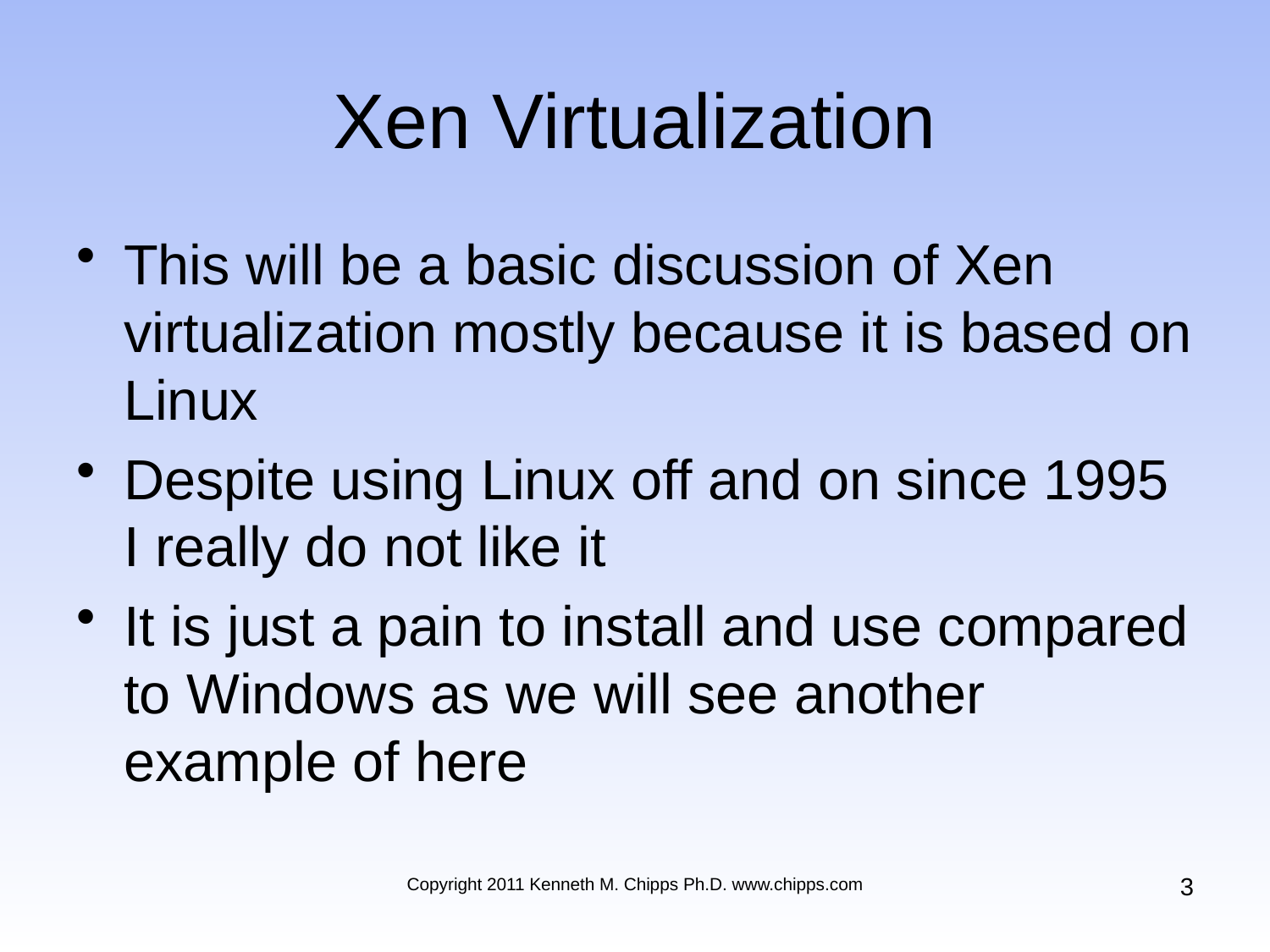

# Xen Virtualization
This will be a basic discussion of Xen virtualization mostly because it is based on Linux
Despite using Linux off and on since 1995 I really do not like it
It is just a pain to install and use compared to Windows as we will see another example of here
3
Copyright 2011 Kenneth M. Chipps Ph.D. www.chipps.com